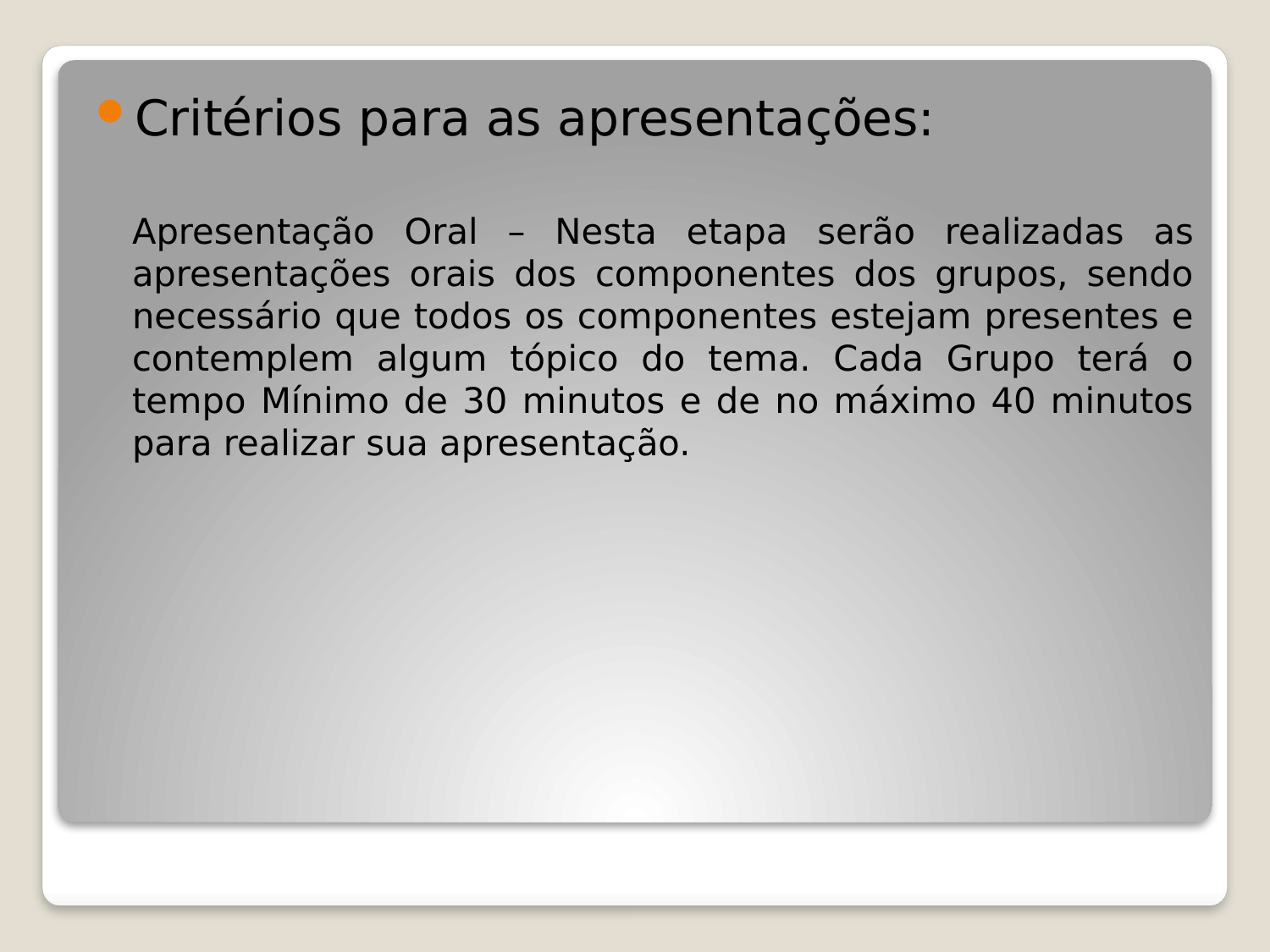

Critérios para as apresentações:
Apresentação Oral – Nesta etapa serão realizadas as apresentações orais dos componentes dos grupos, sendo necessário que todos os componentes estejam presentes e contemplem algum tópico do tema. Cada Grupo terá o tempo Mínimo de 30 minutos e de no máximo 40 minutos para realizar sua apresentação.